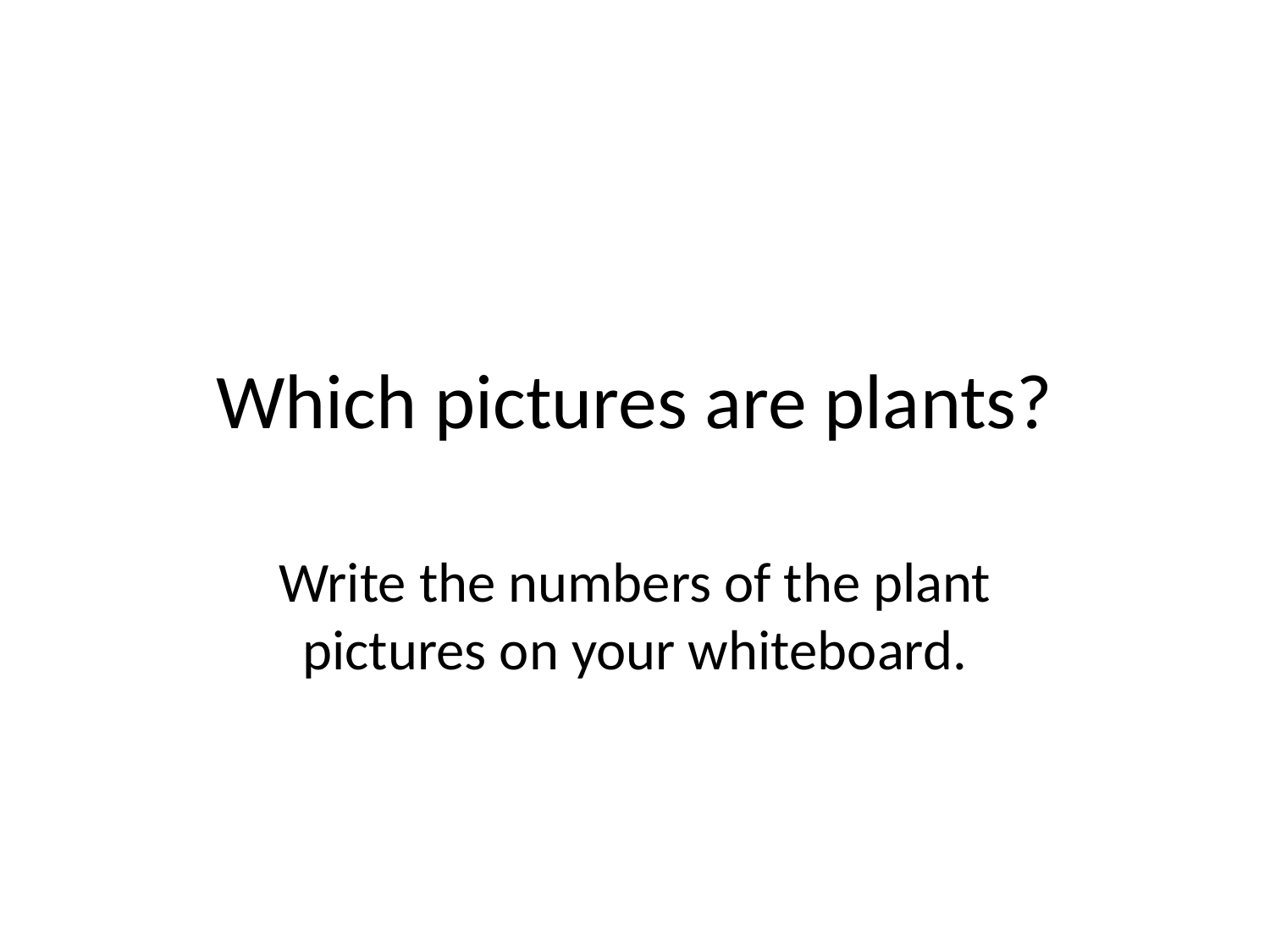

# Which pictures are plants?
Write the numbers of the plant pictures on your whiteboard.